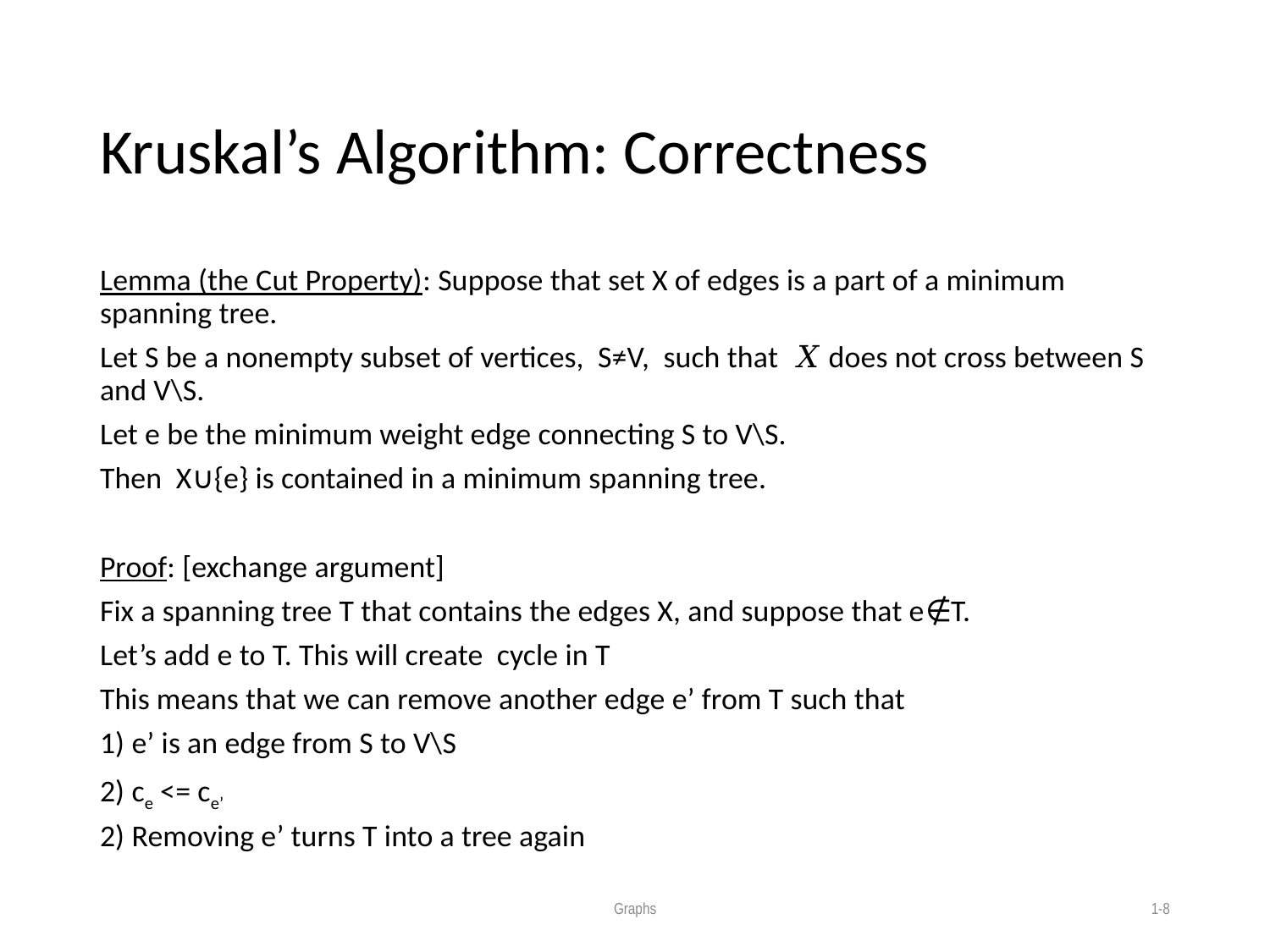

# Kruskal’s Algorithm: Correctness
Lemma (the Cut Property): Suppose that set X of edges is a part of a minimum spanning tree.
Let S be a nonempty subset of vertices,  S≠V,  such that  𝑋 does not cross between S and V\S.
Let e be the minimum weight edge connecting S to V\S.
Then  X∪{e} is contained in a minimum spanning tree.

Proof: [exchange argument]
Fix a spanning tree T that contains the edges X, and suppose that e∉T.
Let’s add e to T. This will create  cycle in T
This means that we can remove another edge e’ from T such that
1) e’ is an edge from S to V\S
2) ce <= ce’
2) Removing e’ turns T into a tree again
Graphs
1-8